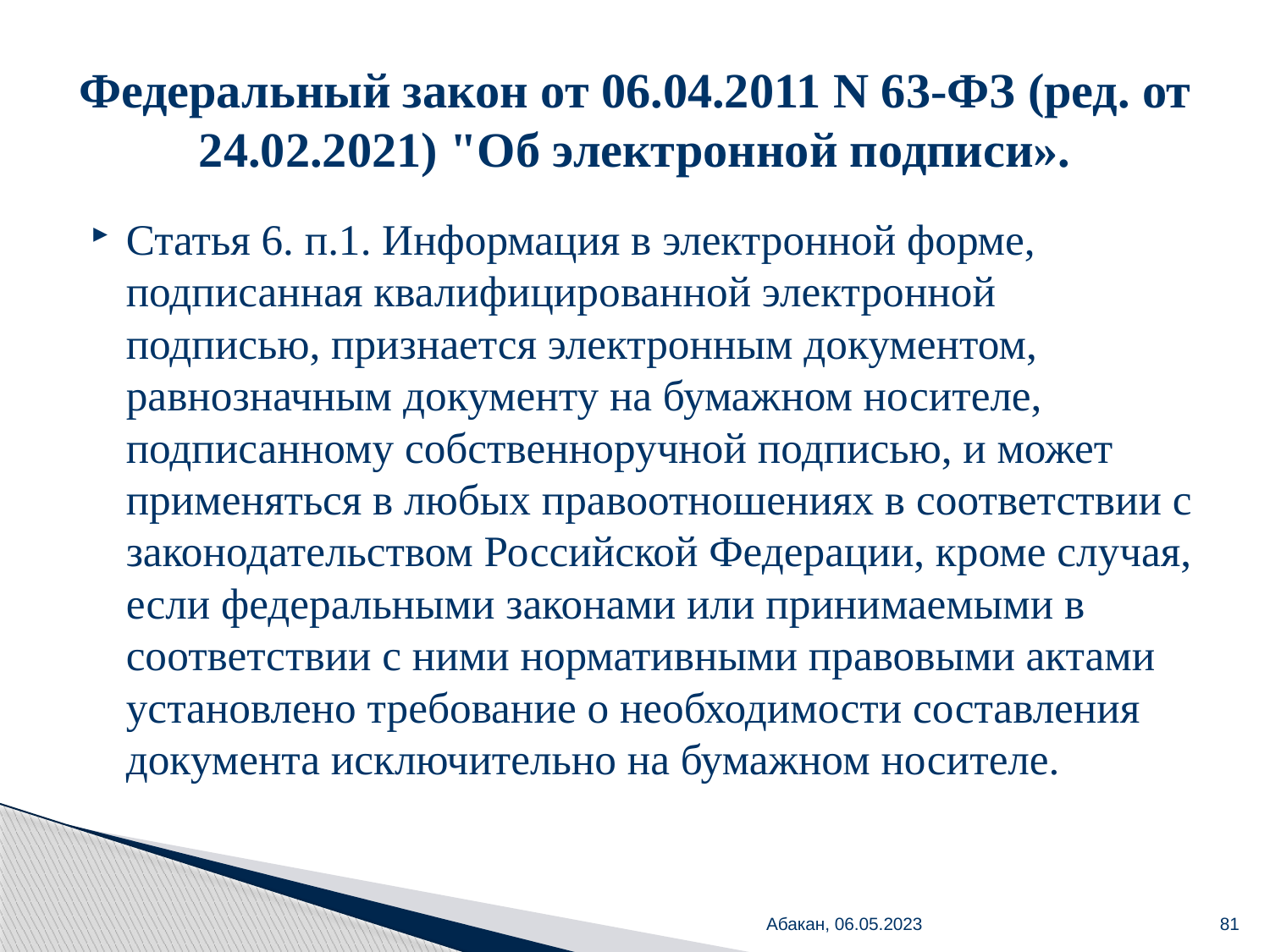

# Федеральный закон от 06.04.2011 N 63-ФЗ (ред. от 24.02.2021) "Об электронной подписи».
Статья 6. п.1. Информация в электронной форме, подписанная квалифицированной электронной подписью, признается электронным документом, равнозначным документу на бумажном носителе, подписанному собственноручной подписью, и может применяться в любых правоотношениях в соответствии с законодательством Российской Федерации, кроме случая, если федеральными законами или принимаемыми в соответствии с ними нормативными правовыми актами установлено требование о необходимости составления документа исключительно на бумажном носителе.
Абакан, 06.05.2023
81